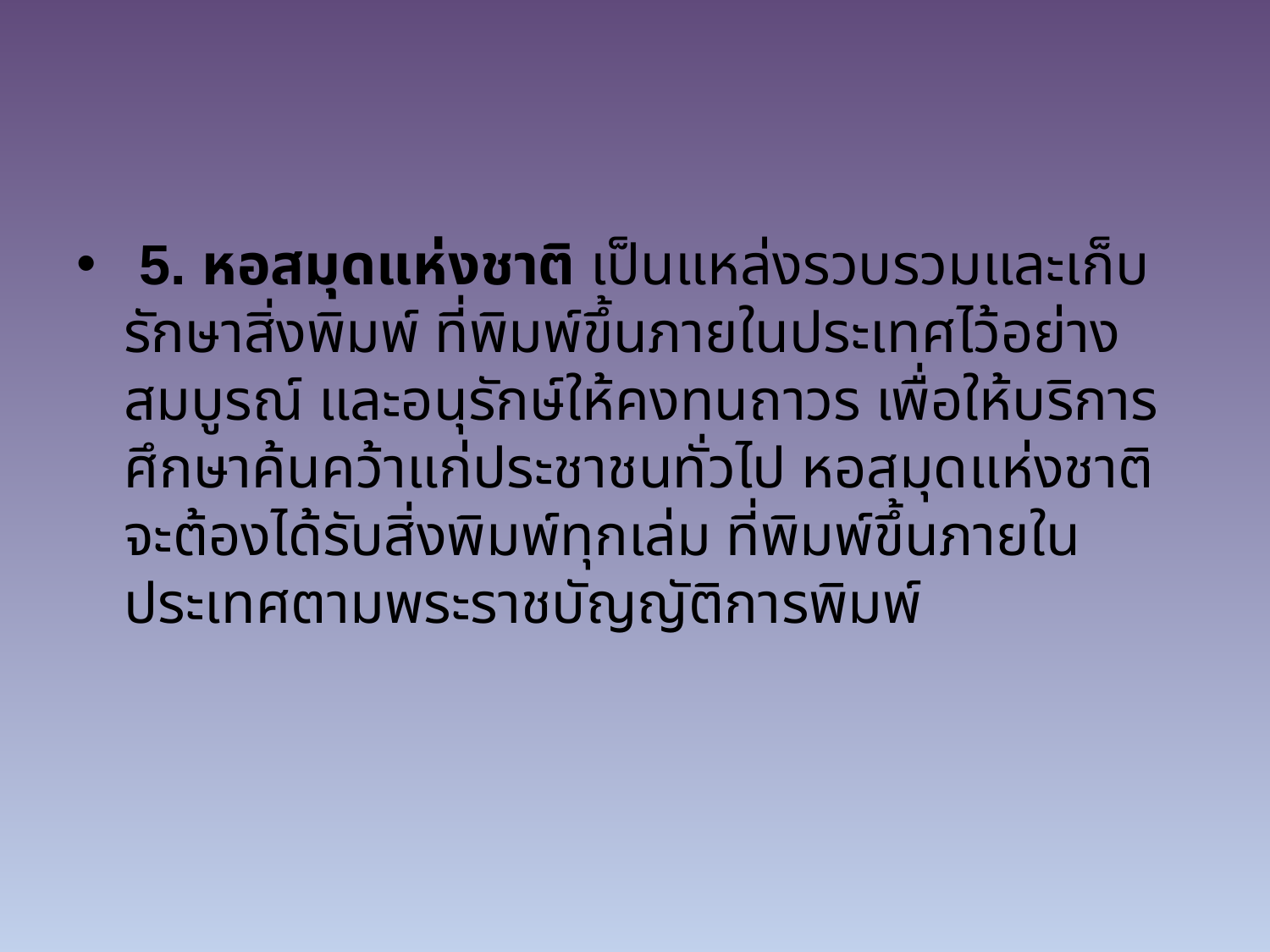

#
 5. หอสมุดแห่งชาติ เป็นแหล่งรวบรวมและเก็บรักษาสิ่งพิมพ์ ที่พิมพ์ขึ้นภายในประเทศไว้อย่างสมบูรณ์ และอนุรักษ์ให้คงทนถาวร เพื่อให้บริการศึกษาค้นคว้าแก่ประชาชนทั่วไป หอสมุดแห่งชาติจะต้องได้รับสิ่งพิมพ์ทุกเล่ม ที่พิมพ์ขึ้นภายในประเทศตามพระราชบัญญัติการพิมพ์